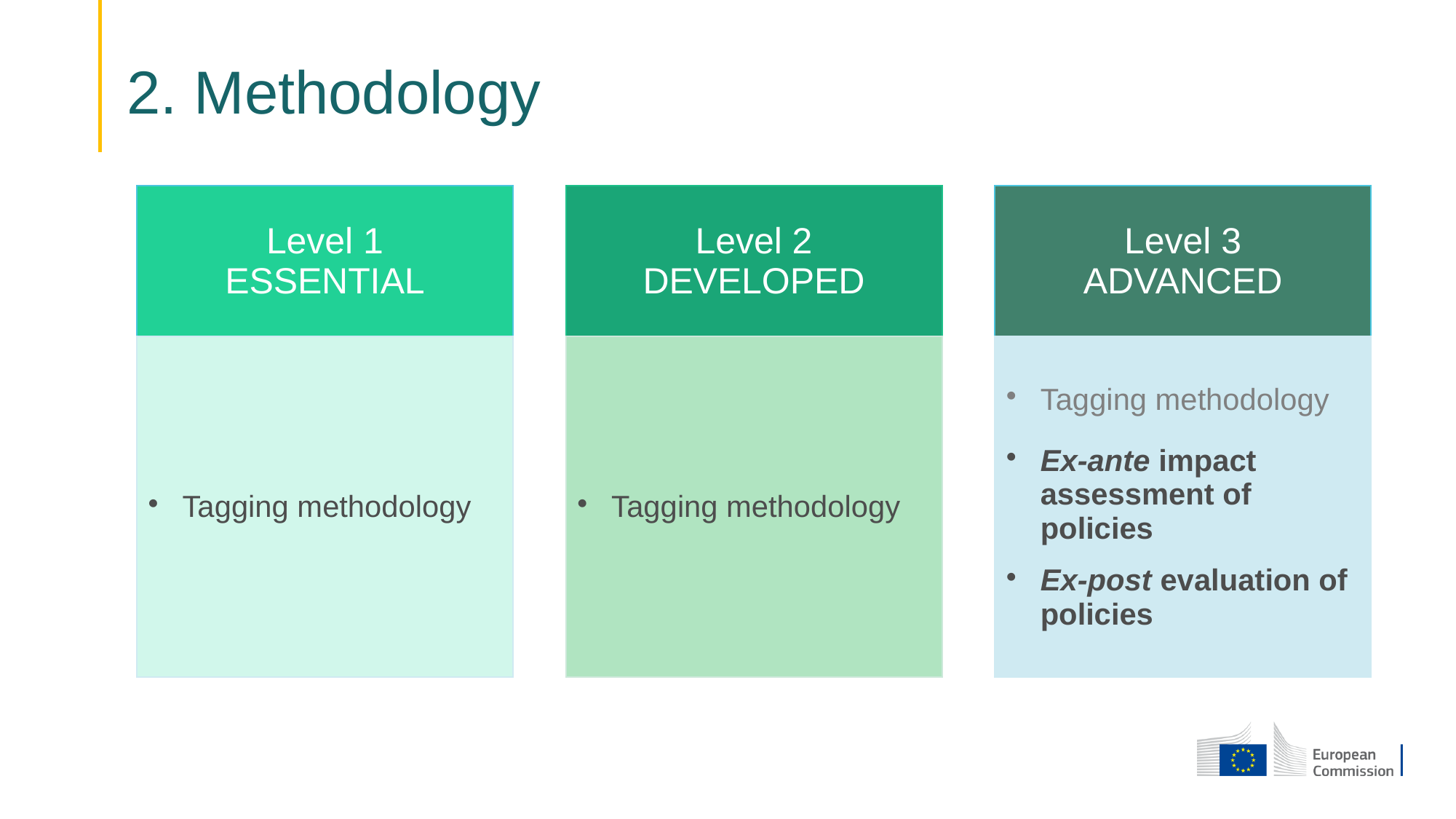

# 2. Methodology
Level 1
ESSENTIAL
Tagging methodology
Level 2
DEVELOPED
Tagging methodology
Level 3
ADVANCED
Ex-ante impact assessment of policies
Ex-post evaluation of policies
Tagging methodology